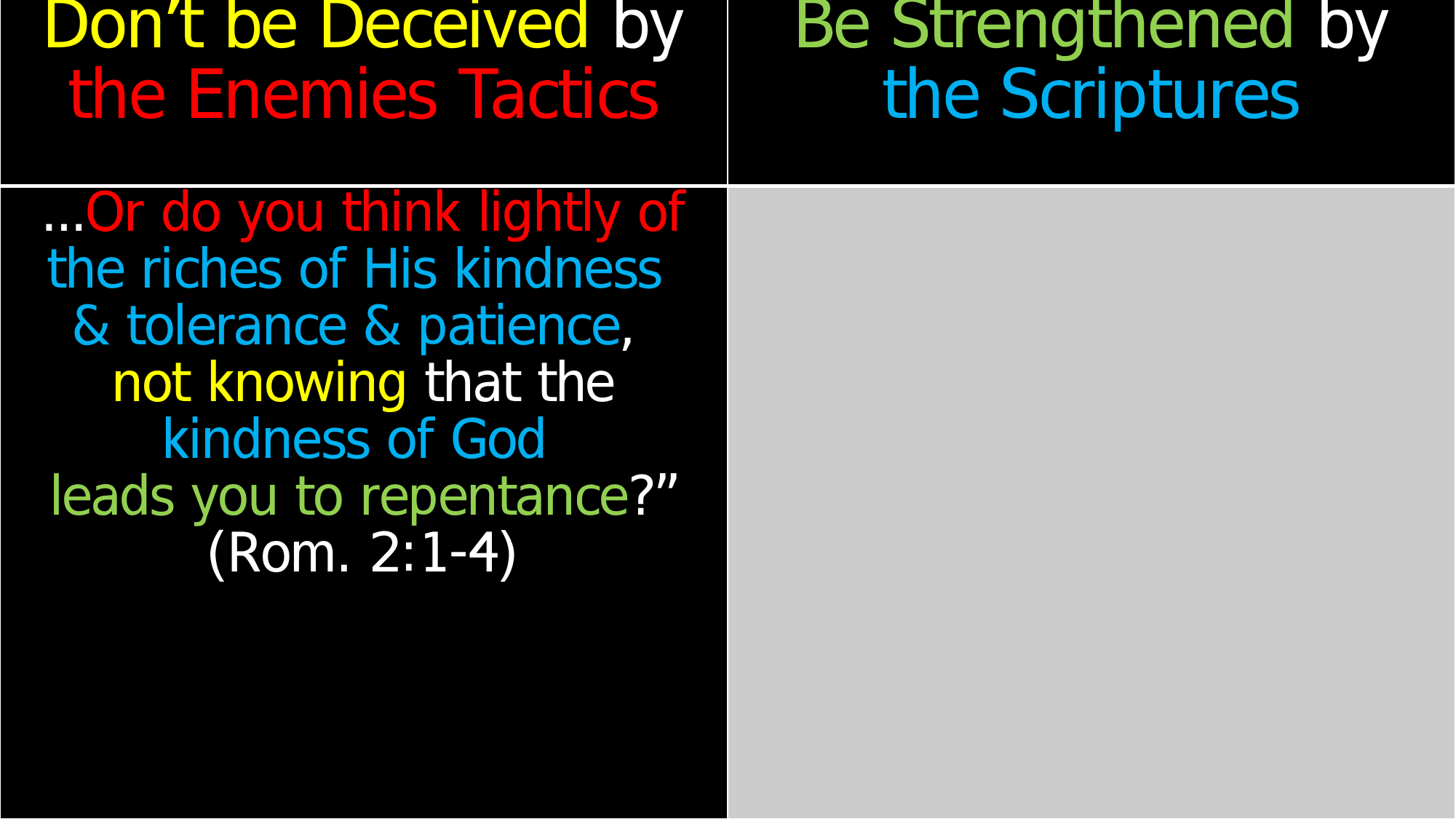

| Don’t be Deceived by the Enemies Tactics | Be Strengthened by the Scriptures |
| --- | --- |
| …Or do you think lightly of the riches of His kindness & tolerance & patience, not knowing that the kindness of God leads you to repentance?” (Rom. 2:1-4) |  |